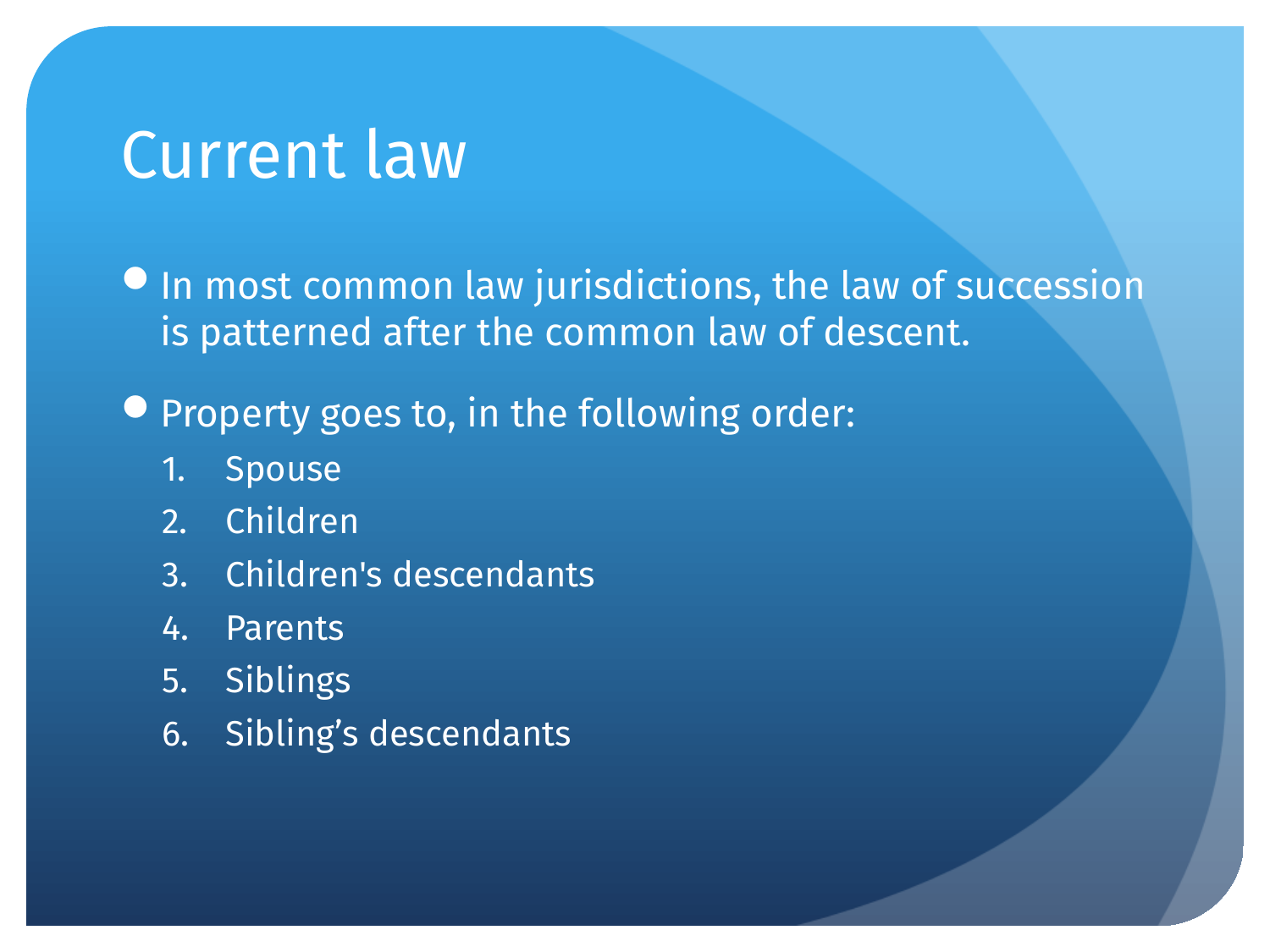

# Current law
In most common law jurisdictions, the law of succession is patterned after the common law of descent.
Property goes to, in the following order:
Spouse
Children
Children's descendants
Parents
Siblings
Sibling’s descendants